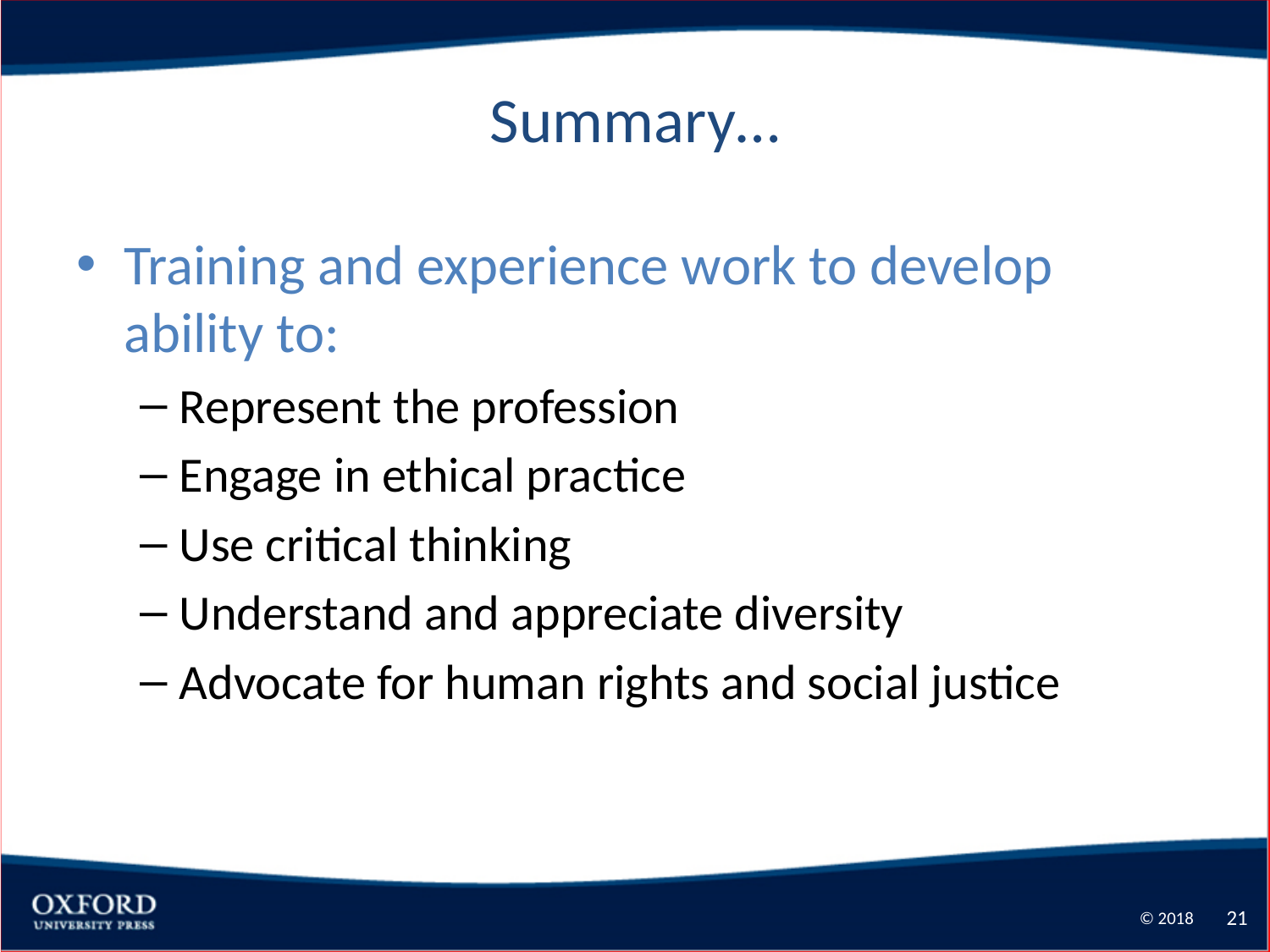

# Summary…
Training and experience work to develop ability to:
Represent the profession
Engage in ethical practice
Use critical thinking
Understand and appreciate diversity
Advocate for human rights and social justice